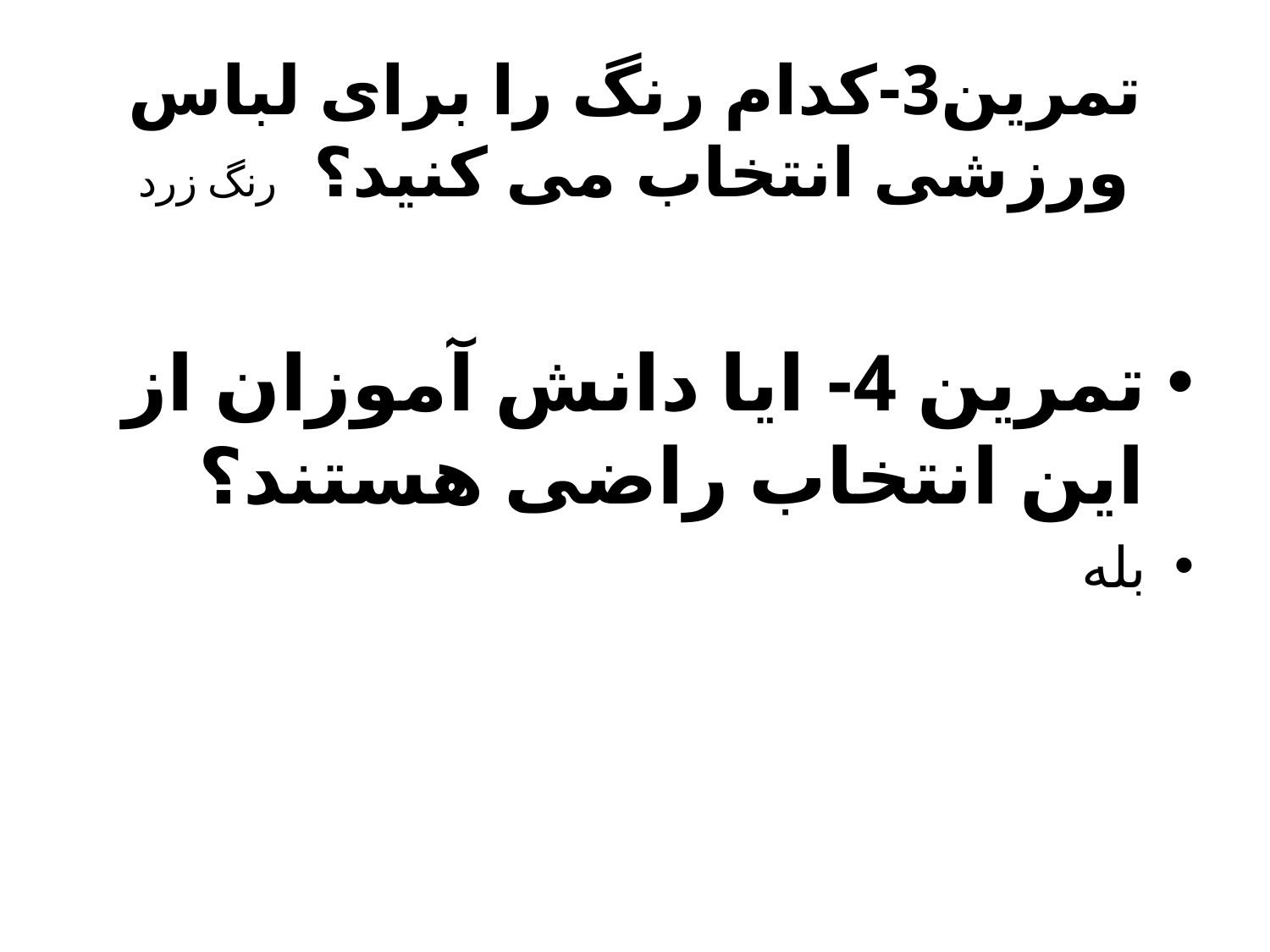

# تمرین3-کدام رنگ را برای لباس ورزشی انتخاب می کنید؟  رنگ زرد
تمرین 4- ایا دانش آموزان از این انتخاب راضی هستند؟
بله